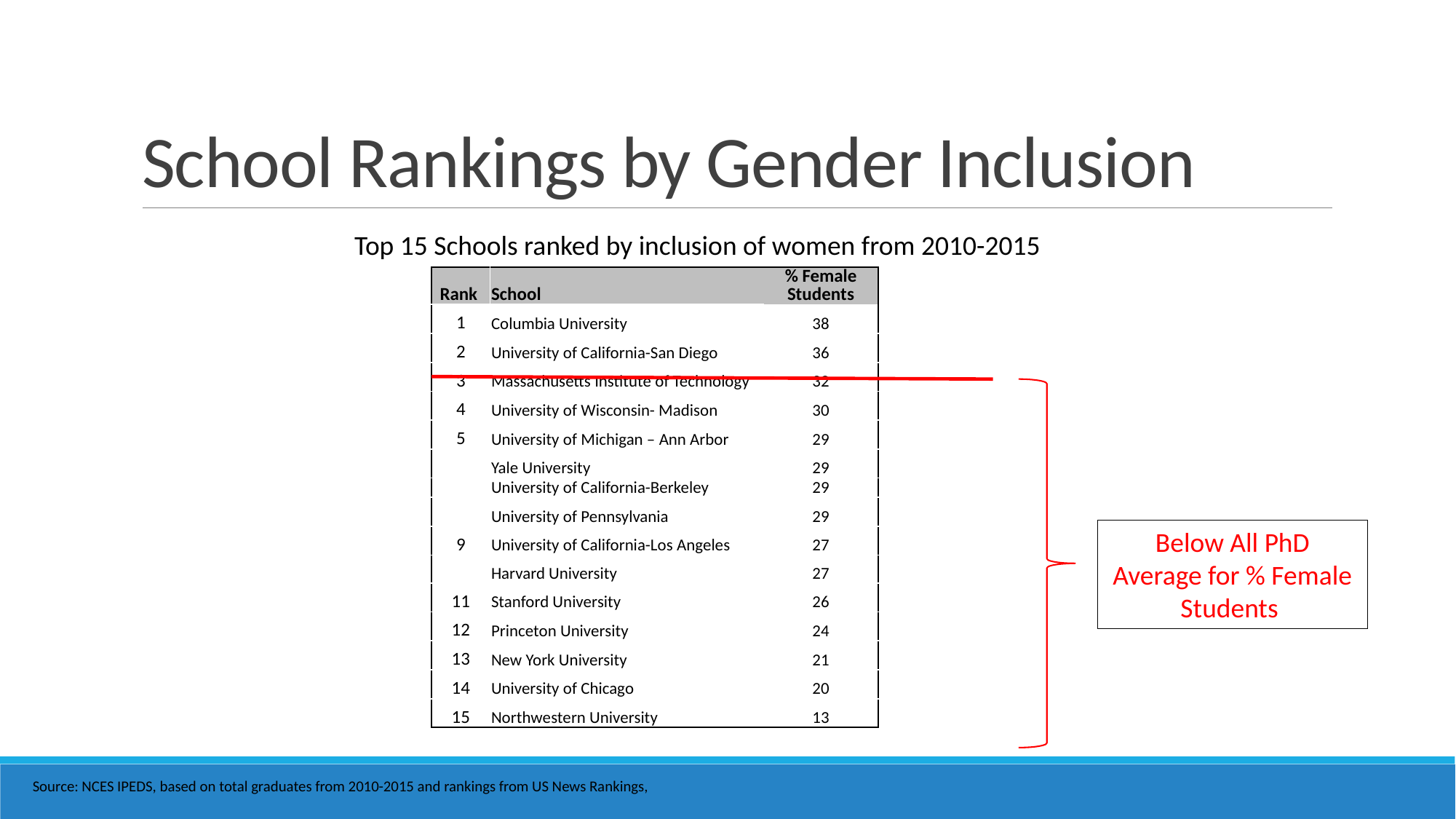

# School Rankings by Gender Inclusion
Top 15 Schools ranked by inclusion of women from 2010-2015
| Rank | School | % Female Students |
| --- | --- | --- |
| 1 | Columbia University | 38 |
| 2 | University of California-San Diego | 36 |
| 3 | Massachusetts Institute of Technology | 32 |
| 4 | University of Wisconsin- Madison | 30 |
| 5 | University of Michigan – Ann Arbor | 29 |
|  | Yale University | 29 |
|  | University of California-Berkeley | 29 |
|  | University of Pennsylvania | 29 |
| 9 | University of California-Los Angeles | 27 |
|  | Harvard University | 27 |
| 11 | Stanford University | 26 |
| 12 | Princeton University | 24 |
| 13 | New York University | 21 |
| 14 | University of Chicago | 20 |
| 15 | Northwestern University | 13 |

Below All PhD Average for % Female Students
Source: NCES IPEDS, based on total graduates from 2010-2015 and rankings from US News Rankings,